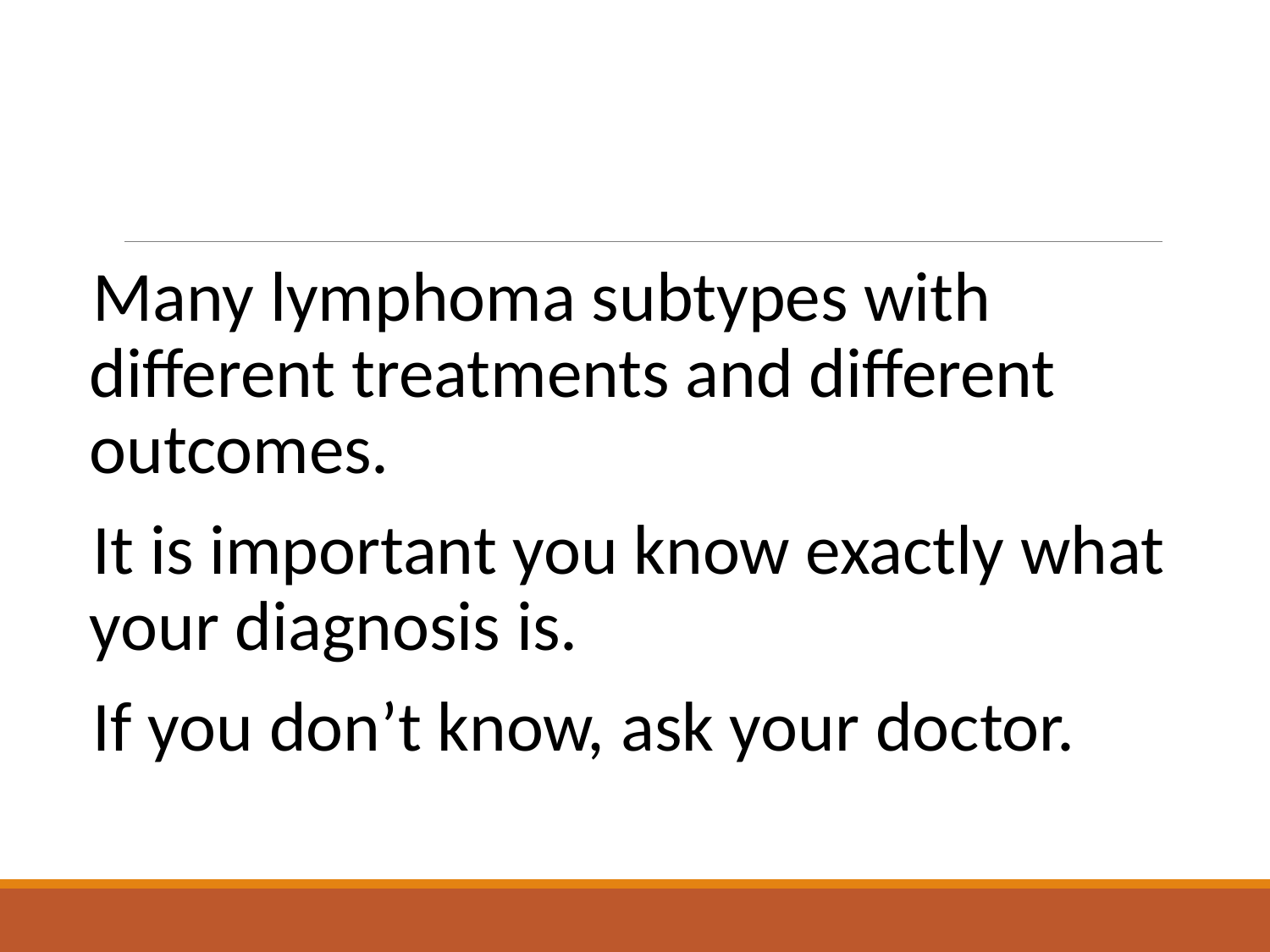

Many lymphoma subtypes with different treatments and different outcomes.
It is important you know exactly what your diagnosis is.
If you don’t know, ask your doctor.